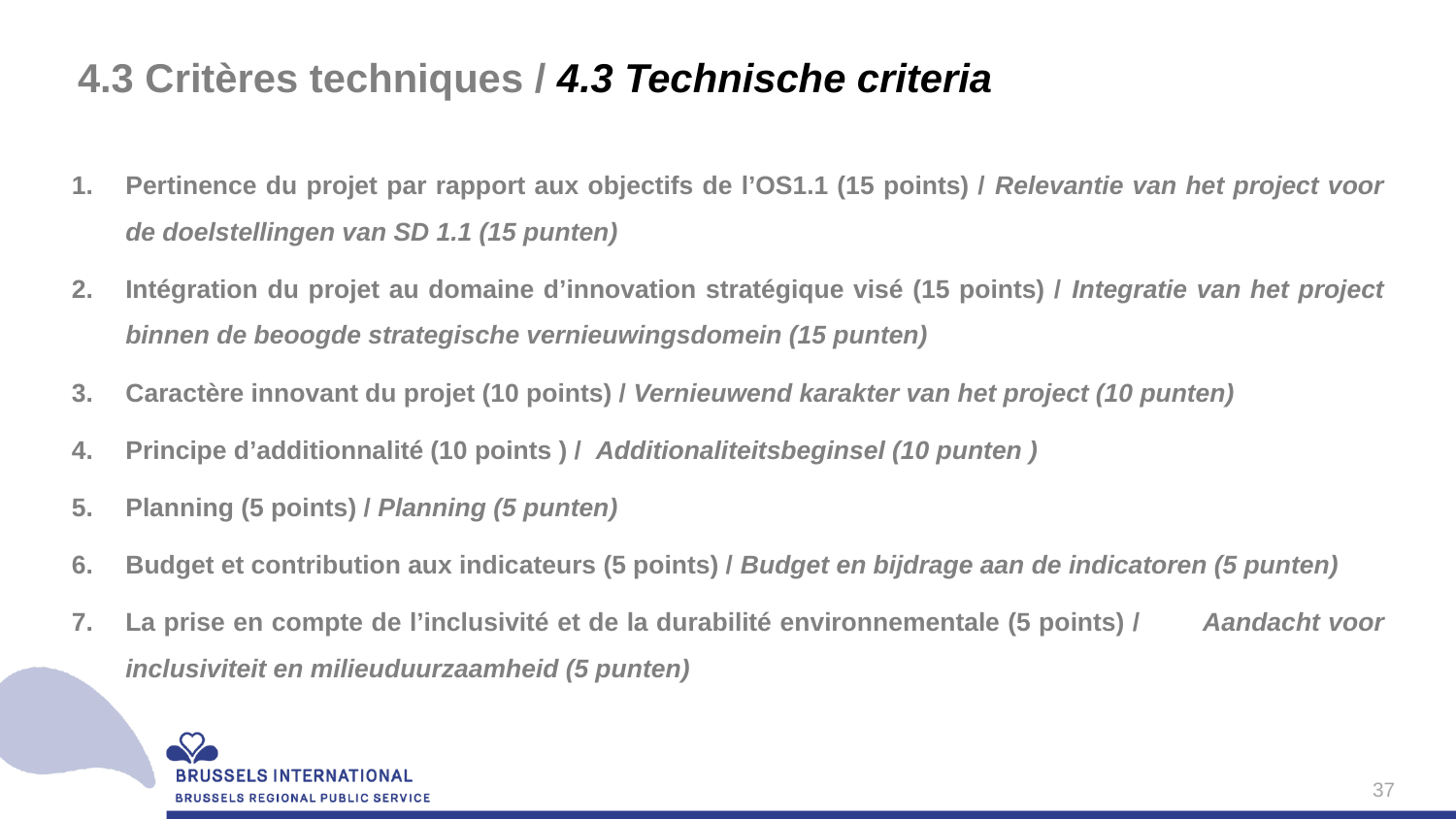

# 4.3 Critères techniques / 4.3 Technische criteria
Pertinence du projet par rapport aux objectifs de l’OS1.1 (15 points) / Relevantie van het project voor de doelstellingen van SD 1.1 (15 punten)
Intégration du projet au domaine d’innovation stratégique visé (15 points) / Integratie van het project binnen de beoogde strategische vernieuwingsdomein (15 punten)
Caractère innovant du projet (10 points) / Vernieuwend karakter van het project (10 punten)
Principe d’additionnalité (10 points ) /  Additionaliteitsbeginsel (10 punten )
Planning (5 points) / Planning (5 punten)
Budget et contribution aux indicateurs (5 points) / Budget en bijdrage aan de indicatoren (5 punten)
La prise en compte de l’inclusivité et de la durabilité environnementale (5 points) / 	Aandacht voor inclusiviteit en milieuduurzaamheid (5 punten)